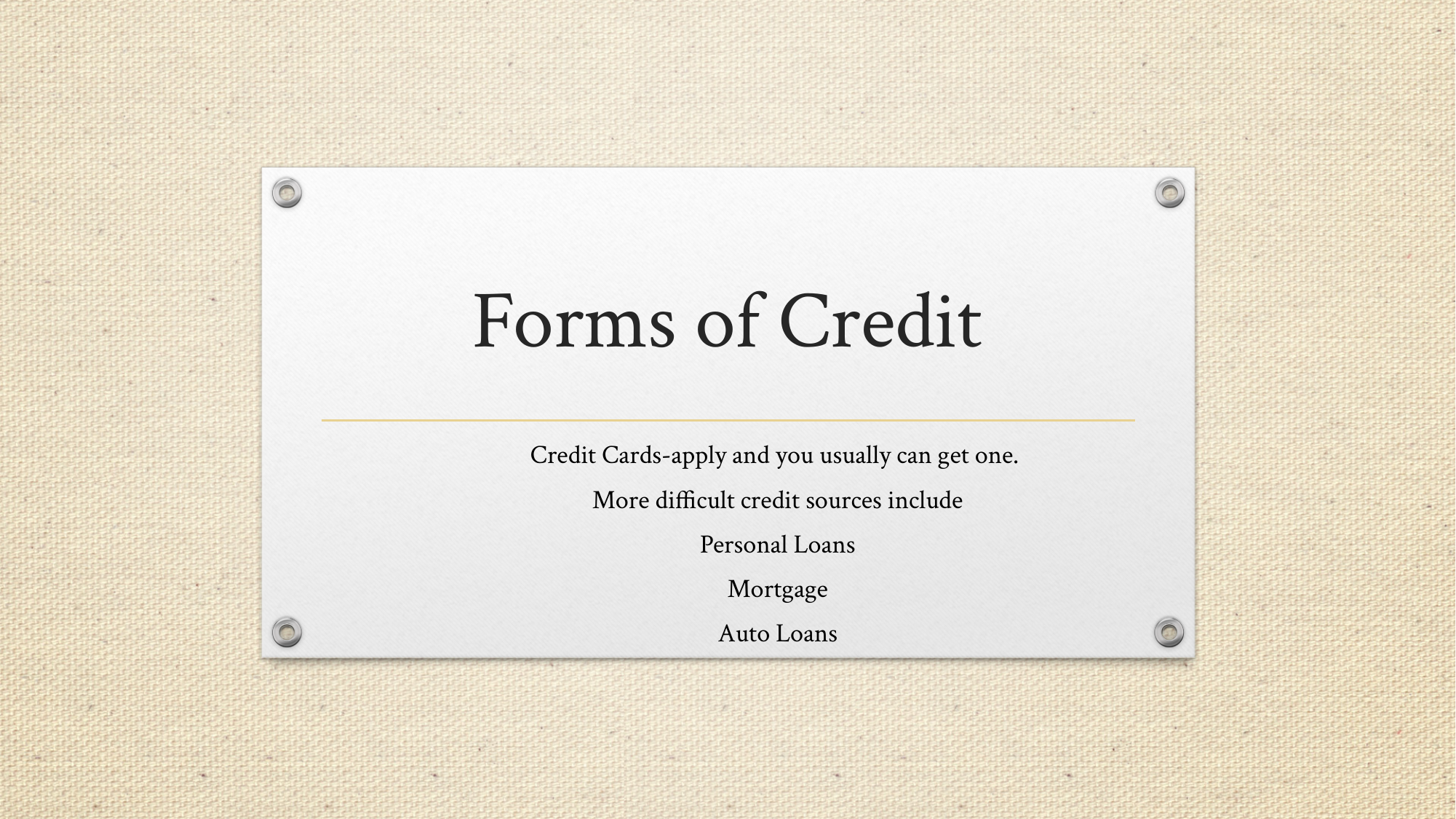

# Forms of Credit
Credit Cards-apply and you usually can get one.
More difficult credit sources include
Personal Loans
Mortgage
Auto Loans